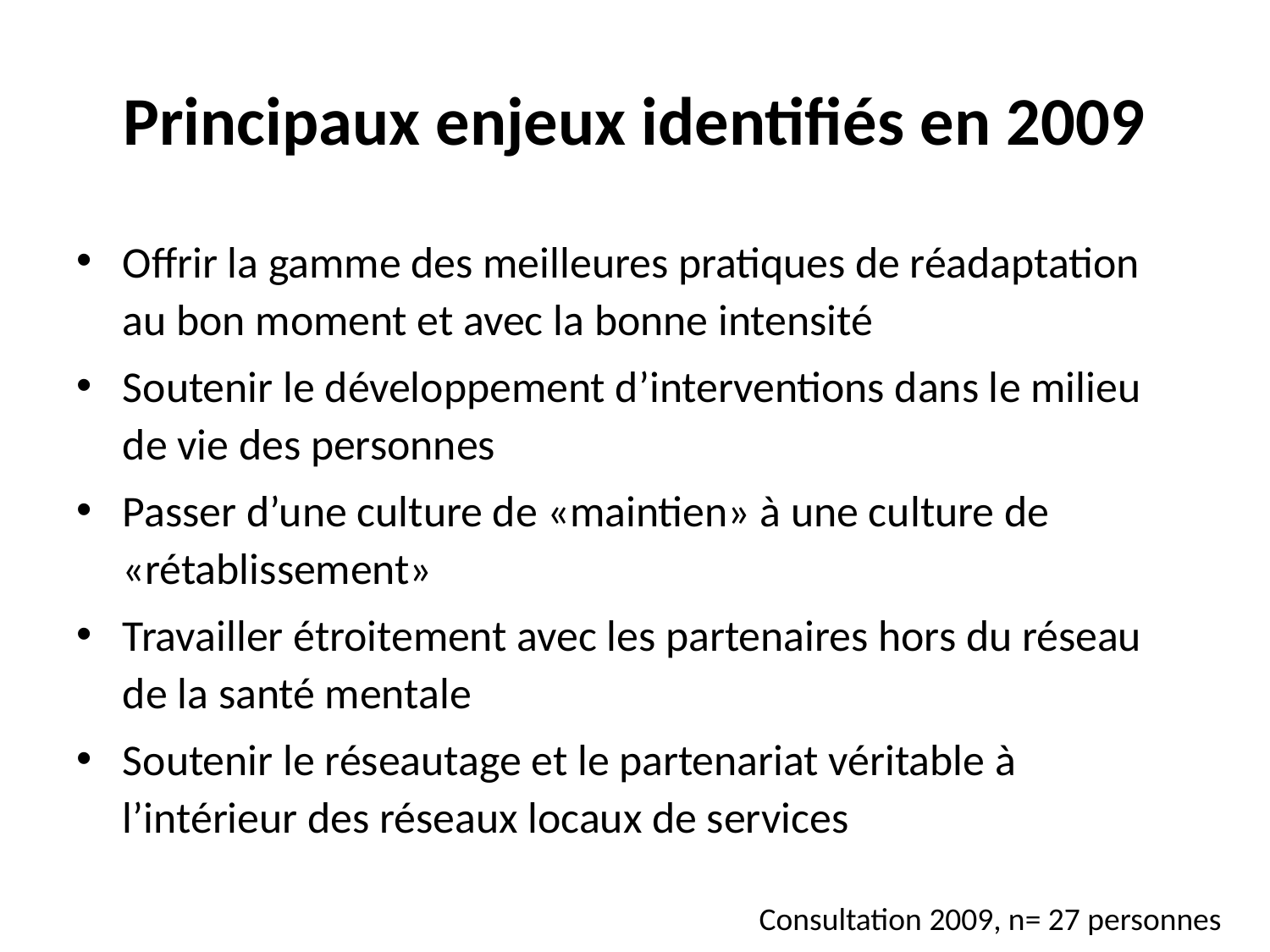

# Principaux enjeux identifiés en 2009
Offrir la gamme des meilleures pratiques de réadaptation au bon moment et avec la bonne intensité
Soutenir le développement d’interventions dans le milieu de vie des personnes
Passer d’une culture de «maintien» à une culture de «rétablissement»
Travailler étroitement avec les partenaires hors du réseau de la santé mentale
Soutenir le réseautage et le partenariat véritable à l’intérieur des réseaux locaux de services

Consultation 2009, n= 27 personnes